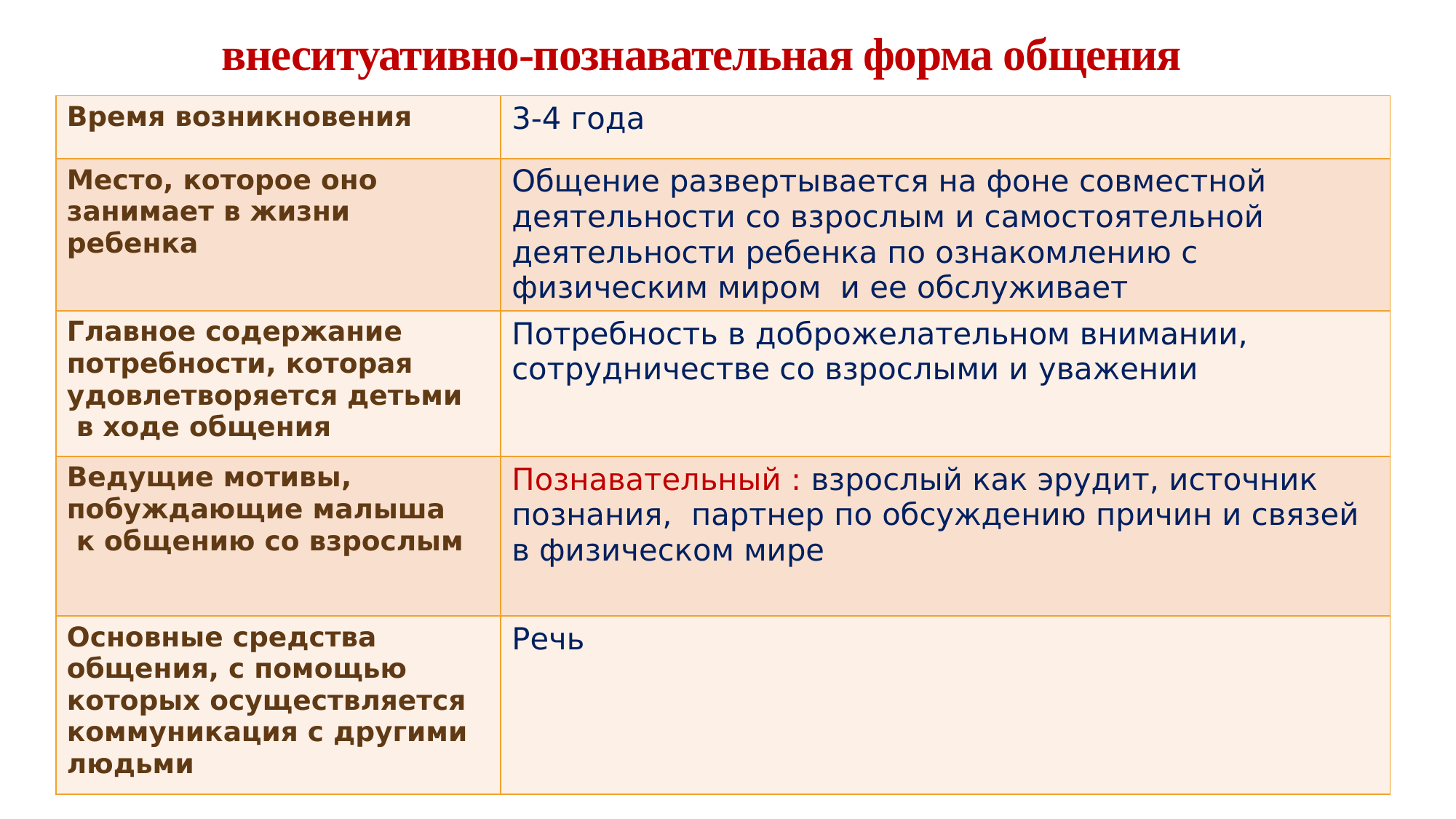

внеситуативно-познавательная форма общения
| Время возникновения | 3-4 года |
| --- | --- |
| Место, которое оно занимает в жизни ребенка | Общение развертывается на фоне совместной деятельности со взрослым и самостоятельной деятельности ребенка по ознакомлению с физическим миром и ее обслуживает |
| Главное содержание потребности, которая удовлетворяется детьми в ходе общения | Потребность в доброжелательном внимании, сотрудничестве со взрослыми и уважении |
| Ведущие мотивы, побуждающие малыша к общению со взрослым | Познавательный : взрослый как эрудит, источник познания, партнер по обсуждению причин и связей в физическом мире |
| Основные средства общения, с помощью которых осуществляется коммуникация с другими людьми | Речь |